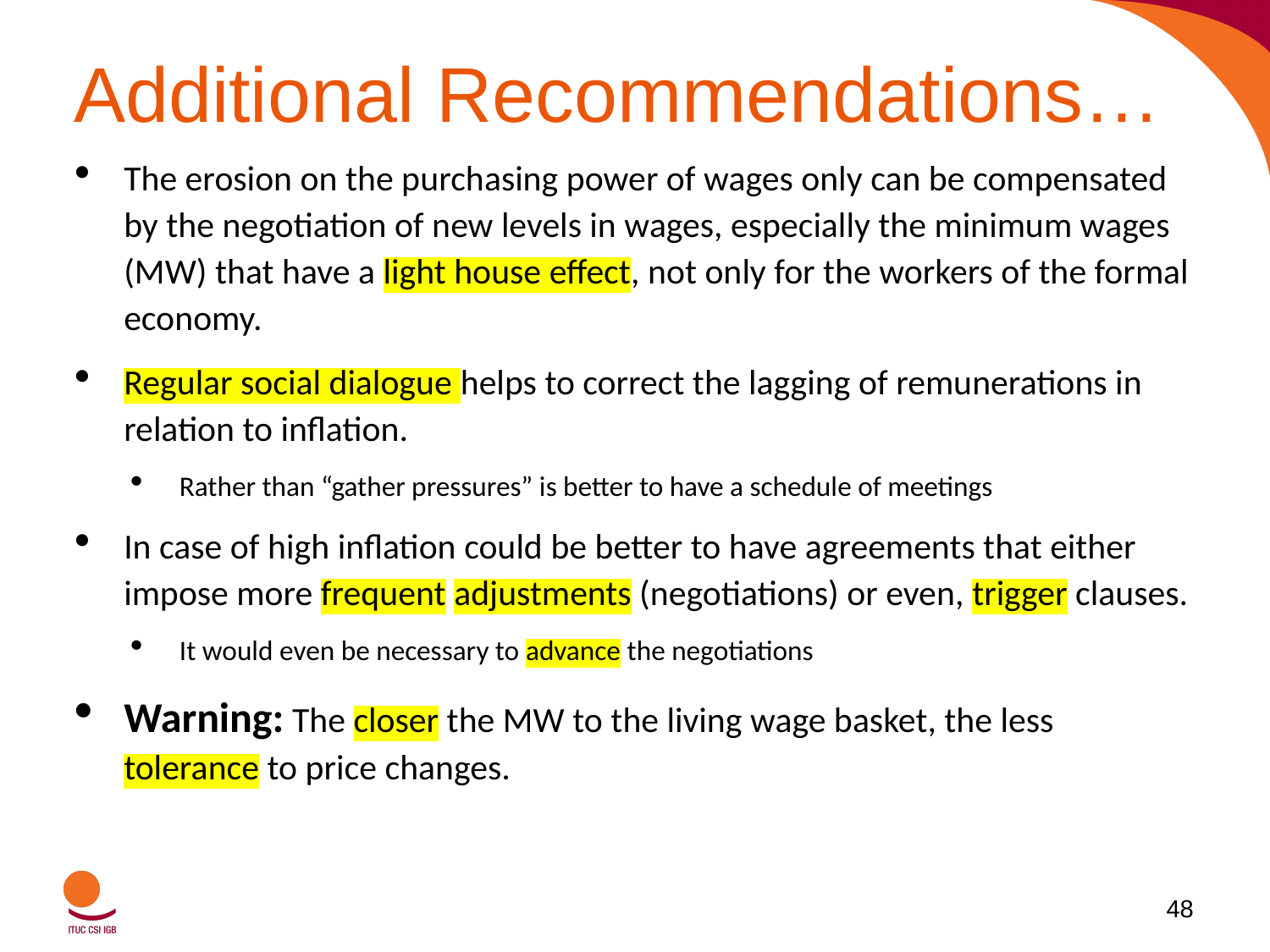

# Additional Recommendations…
The erosion on the purchasing power of wages only can be compensated by the negotiation of new levels in wages, especially the minimum wages (MW) that have a light house effect, not only for the workers of the formal economy.
Regular social dialogue helps to correct the lagging of remunerations in relation to inflation.
Rather than “gather pressures” is better to have a schedule of meetings
In case of high inflation could be better to have agreements that either impose more frequent adjustments (negotiations) or even, trigger clauses.
It would even be necessary to advance the negotiations
Warning: The closer the MW to the living wage basket, the less tolerance to price changes.

48